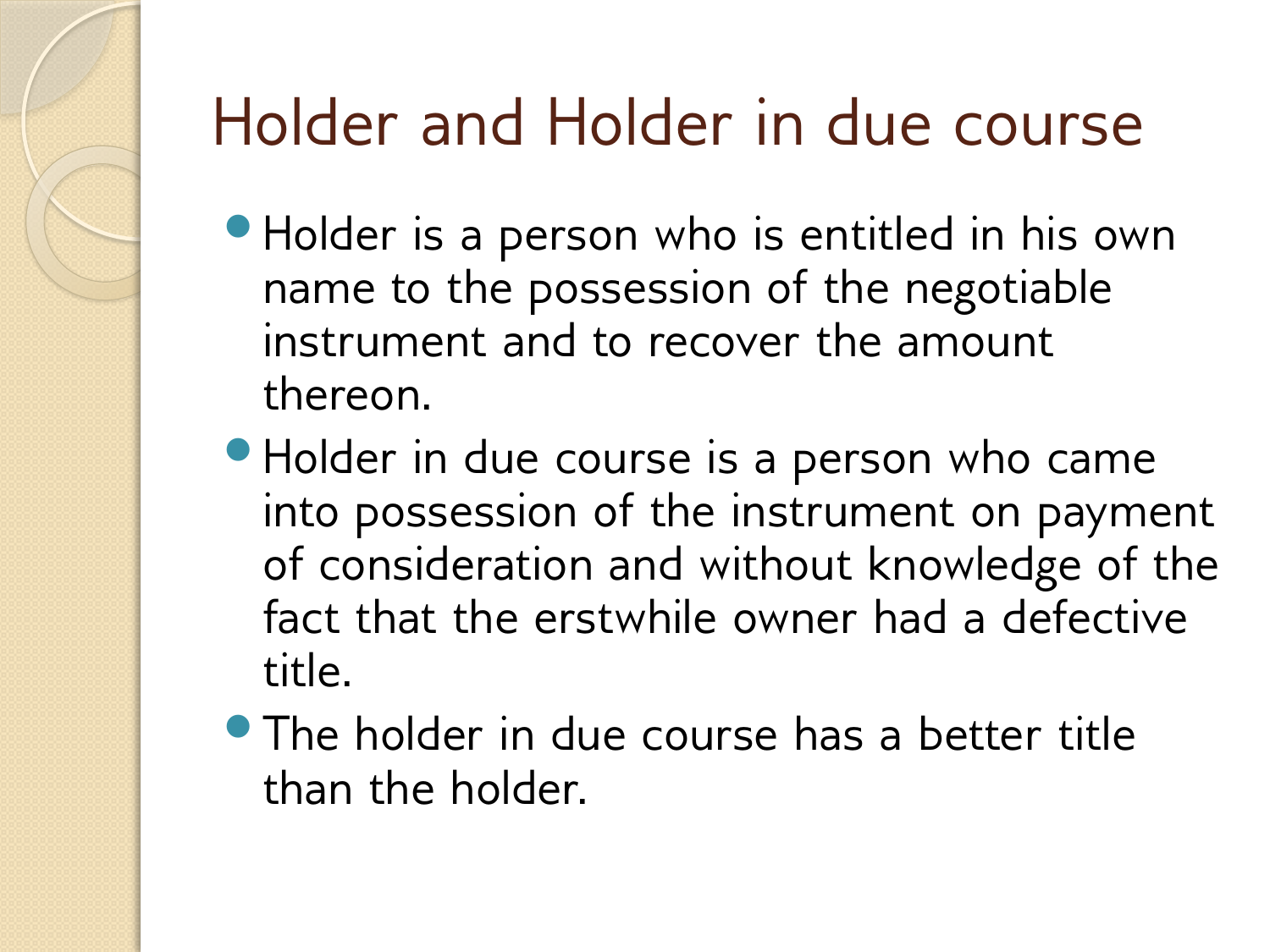

# Holder and Holder in due course
Holder is a person who is entitled in his own name to the possession of the negotiable instrument and to recover the amount thereon.
Holder in due course is a person who came into possession of the instrument on payment of consideration and without knowledge of the fact that the erstwhile owner had a defective title.
The holder in due course has a better title than the holder.